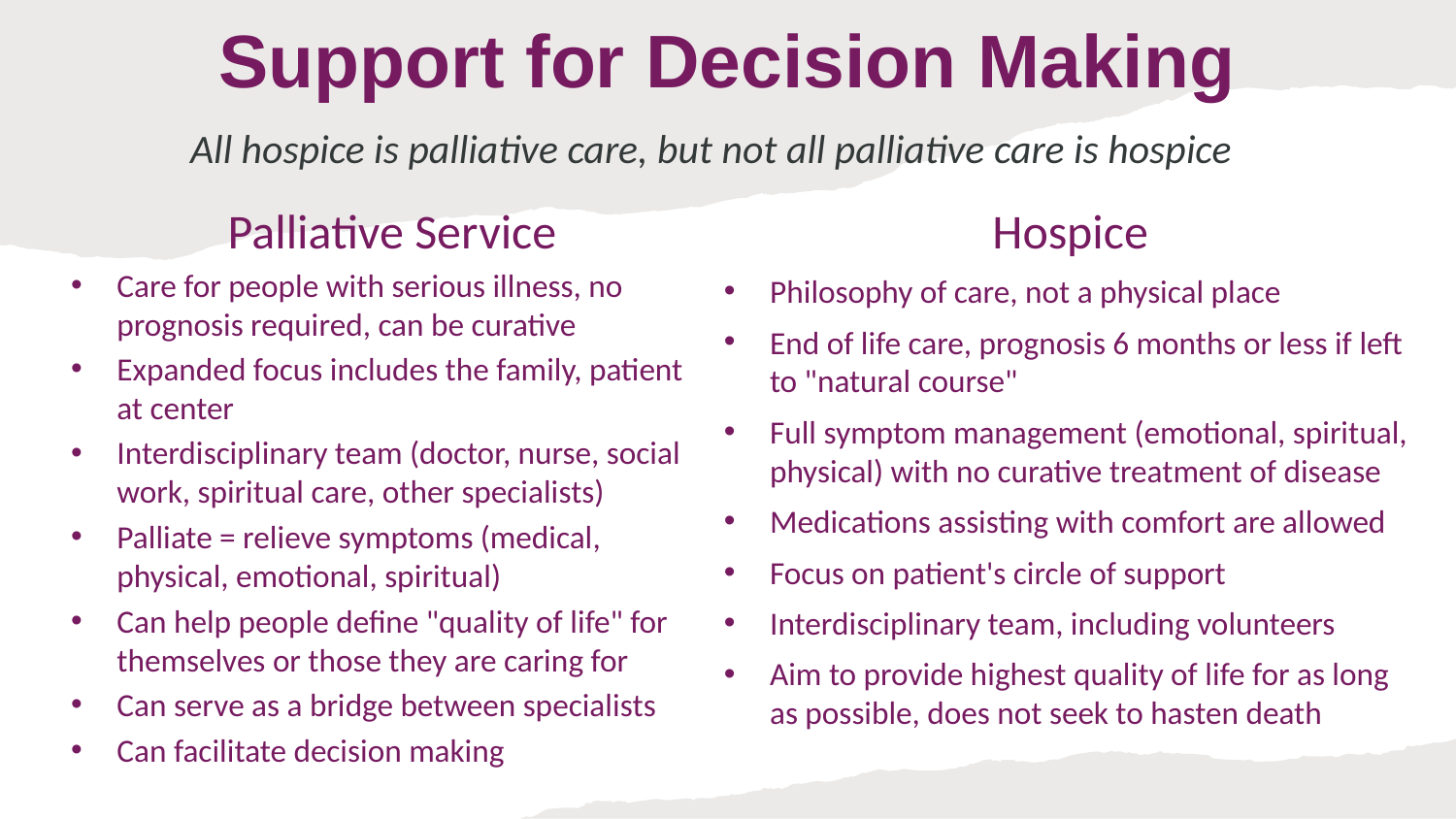

# Support for Decision Making
All hospice is palliative care, but not all palliative care is hospice
Palliative Service
Care for people with serious illness, no prognosis required, can be curative
Expanded focus includes the family, patient at center
Interdisciplinary team (doctor, nurse, social work, spiritual care, other specialists)
Palliate = relieve symptoms (medical, physical, emotional, spiritual)
Can help people define "quality of life" for themselves or those they are caring for
Can serve as a bridge between specialists
Can facilitate decision making
Hospice
Philosophy of care, not a physical place
End of life care, prognosis 6 months or less if left to "natural course"
Full symptom management (emotional, spiritual, physical) with no curative treatment of disease
Medications assisting with comfort are allowed
Focus on patient's circle of support
Interdisciplinary team, including volunteers
Aim to provide highest quality of life for as long as possible, does not seek to hasten death